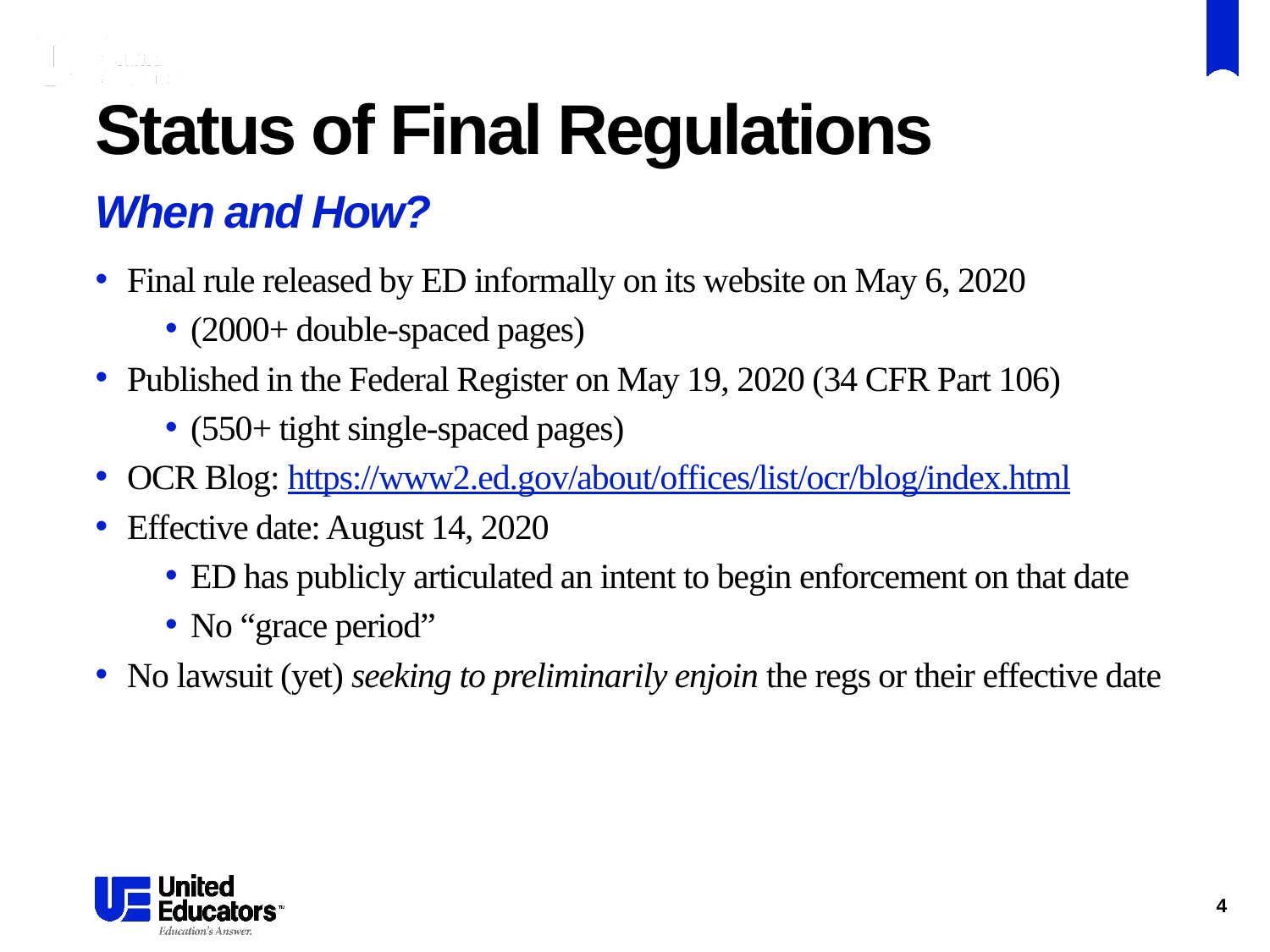

# Status of Final Regulations
When and How?
Final rule released by ED informally on its website on May 6, 2020
(2000+ double-spaced pages)
Published in the Federal Register on May 19, 2020 (34 CFR Part 106)
(550+ tight single-spaced pages)
OCR Blog: https://www2.ed.gov/about/offices/list/ocr/blog/index.html
Effective date: August 14, 2020
ED has publicly articulated an intent to begin enforcement on that date
No “grace period”
No lawsuit (yet) seeking to preliminarily enjoin the regs or their effective date

4